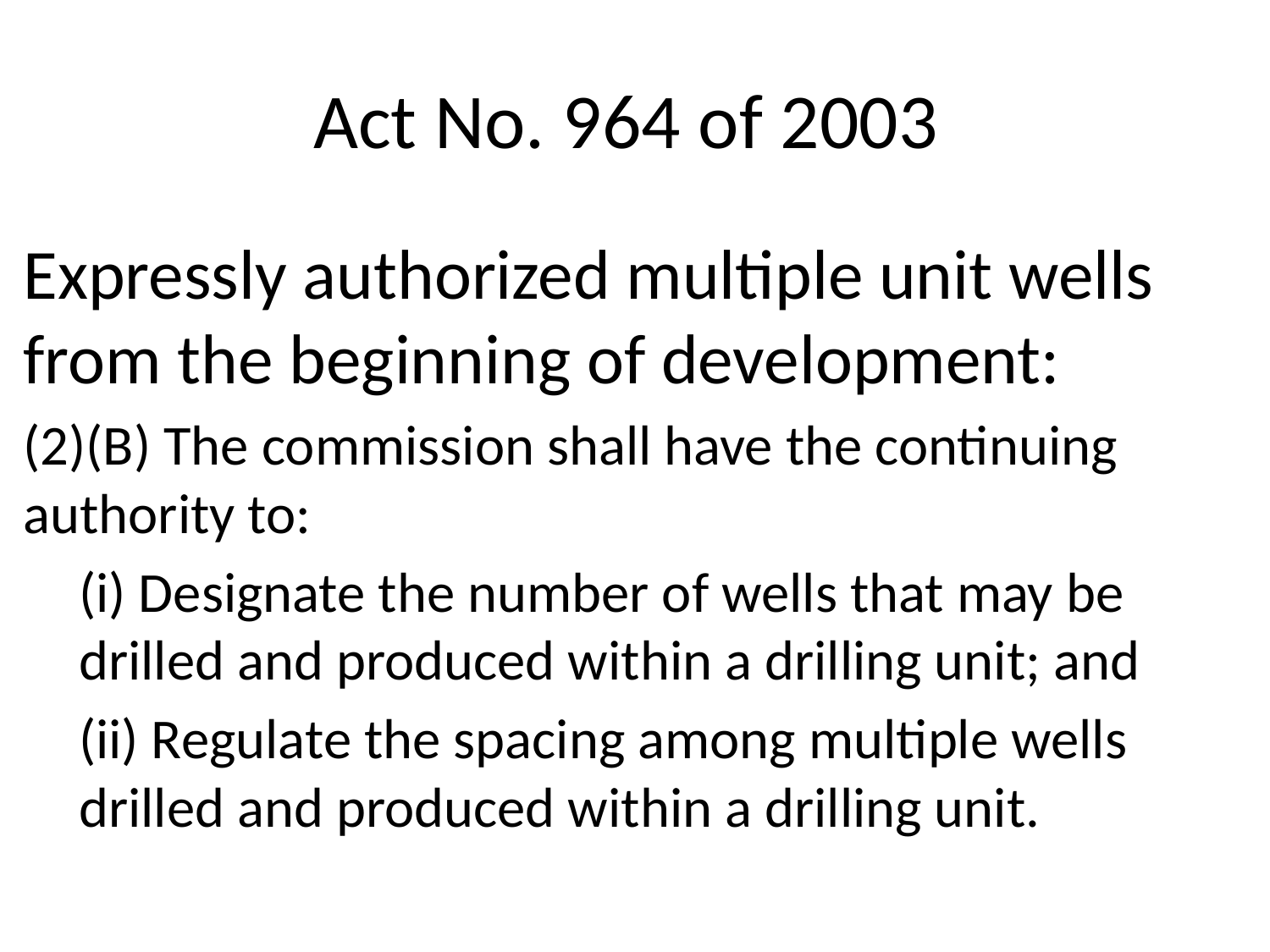

# Act No. 964 of 2003
Expressly authorized multiple unit wells from the beginning of development:
(2)(B) The commission shall have the continuing authority to:
(i) Designate the number of wells that may be drilled and produced within a drilling unit; and
(ii) Regulate the spacing among multiple wells drilled and produced within a drilling unit.